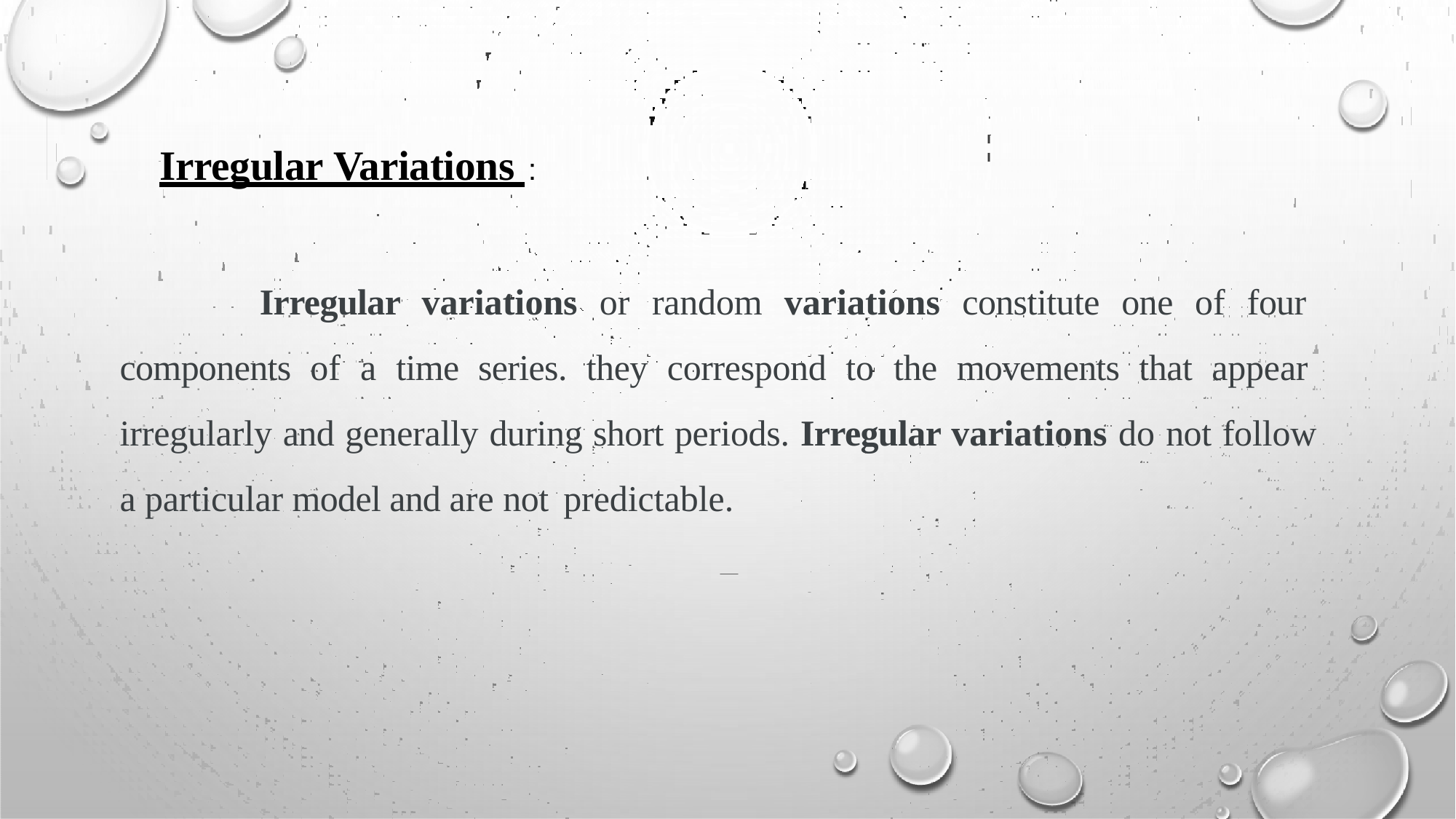

# Irregular Variations :
Irregular variations or random variations constitute one of four  components of a time series. they correspond to the movements that appear  irregularly and generally during short periods. Irregular variations do not follow  a particular model and are not predictable.